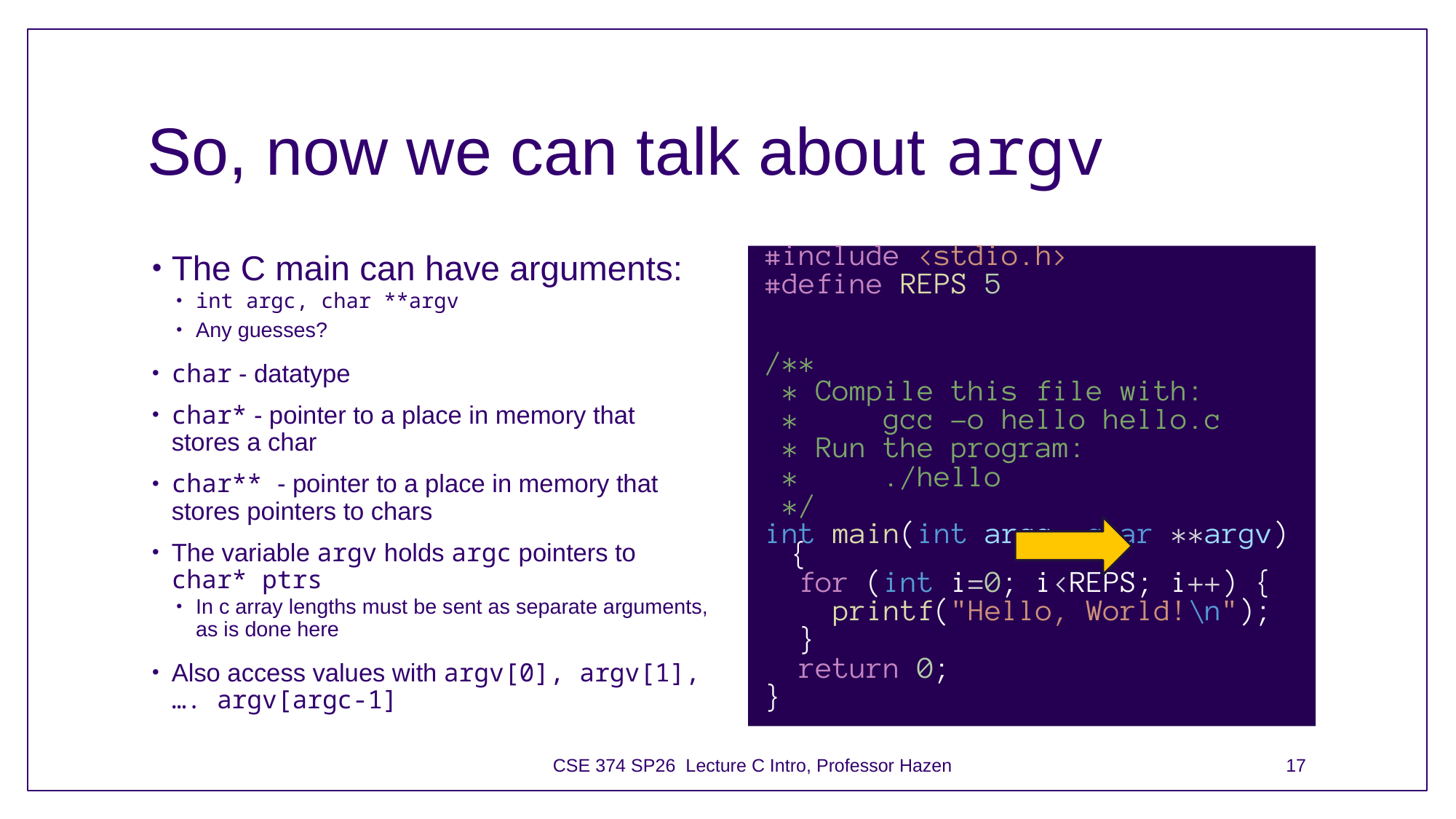

# So, now we can talk about argv
The C main can have arguments:
int argc, char **argv
Any guesses?
char - datatype
char* - pointer to a place in memory that stores a char
char** - pointer to a place in memory that stores pointers to chars
The variable argv holds argc pointers to char* ptrs
In c array lengths must be sent as separate arguments, as is done here
Also access values with argv[0], argv[1], …. argv[argc-1]
#include <stdio.h>
#define REPS 5

/**
 * Compile this file with:
 *     gcc -o hello hello.c
 * Run the program:
 *     ./hello
 */
int main(int argc, char **argv) {
  for (int i=0; i<REPS; i++) {
    printf("Hello, World!\n");
  }
  return 0;
}

CSE 374 SP26  Lecture C Intro, Professor Hazen
17